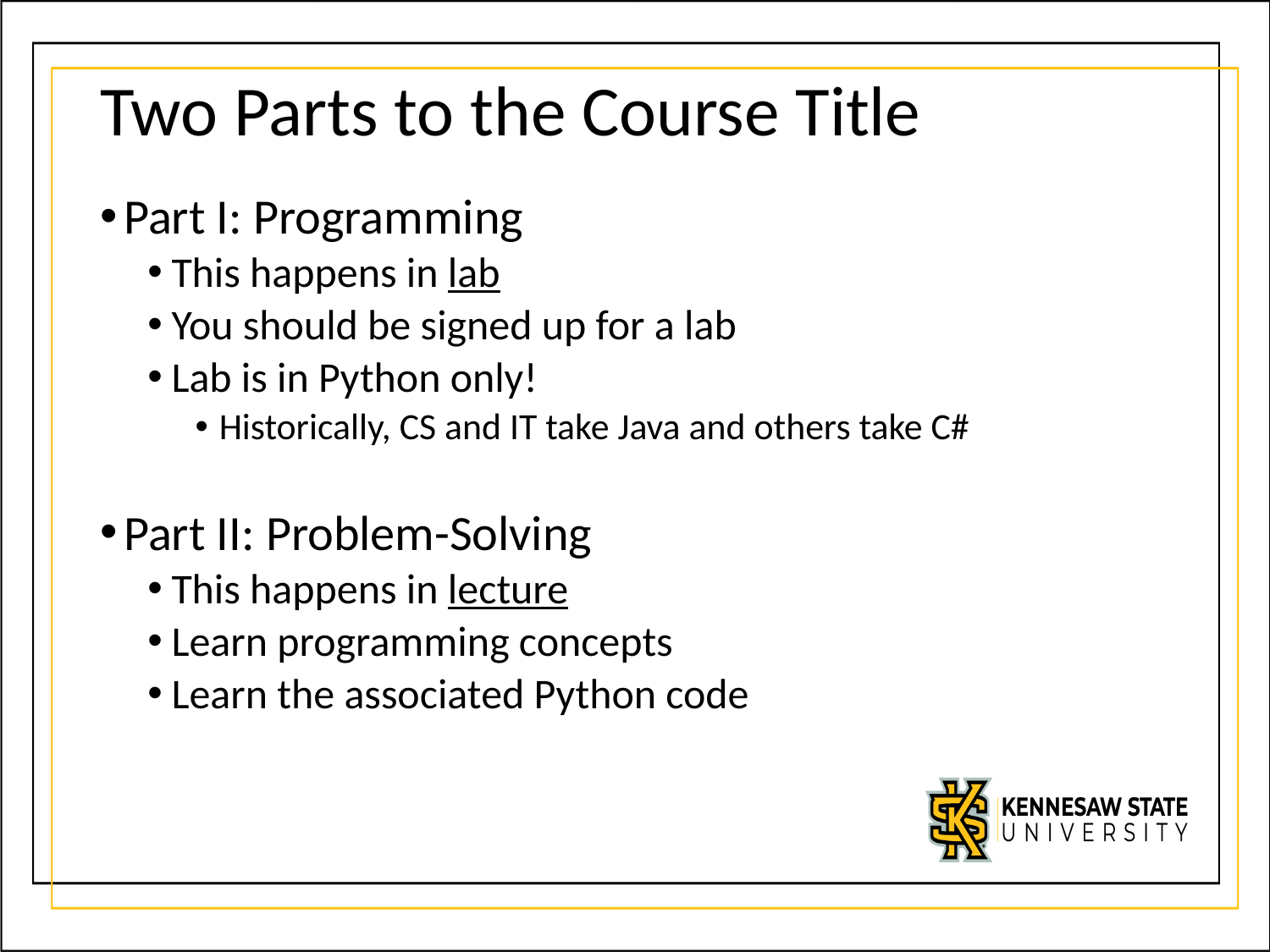

# Two Parts to the Course Title
Part I: Programming
This happens in lab
You should be signed up for a lab
Lab is in Python only!
Historically, CS and IT take Java and others take C#

Part II: Problem-Solving
This happens in lecture
Learn programming concepts
Learn the associated Python code